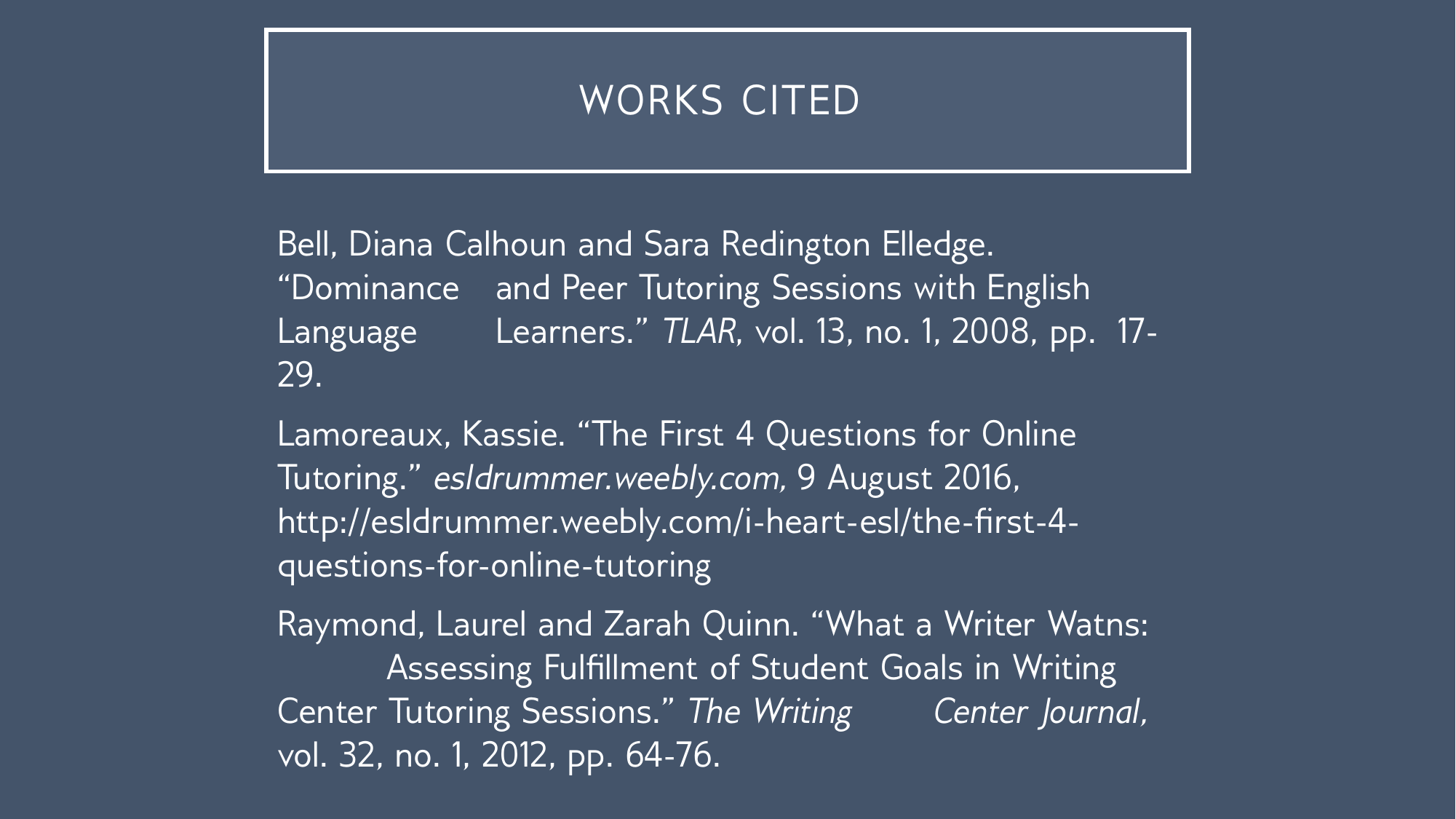

# Works Cited
Bell, Diana Calhoun and Sara Redington Elledge. “Dominance 	and Peer Tutoring Sessions with English Language 	Learners.” TLAR, vol. 13, no. 1, 2008, pp.  17-29.
Lamoreaux, Kassie. “The First 4 Questions for Online 	Tutoring.” esldrummer.weebly.com, 9 August 2016, 	http://esldrummer.weebly.com/i-heart-esl/the-first-4-	questions-for-online-tutoring
Raymond, Laurel and Zarah Quinn. “What a Writer Watns: 	Assessing Fulfillment of Student Goals in Writing 	Center Tutoring Sessions.” The Writing 	Center 	Journal, vol. 32, no. 1, 2012, pp. 64-76.